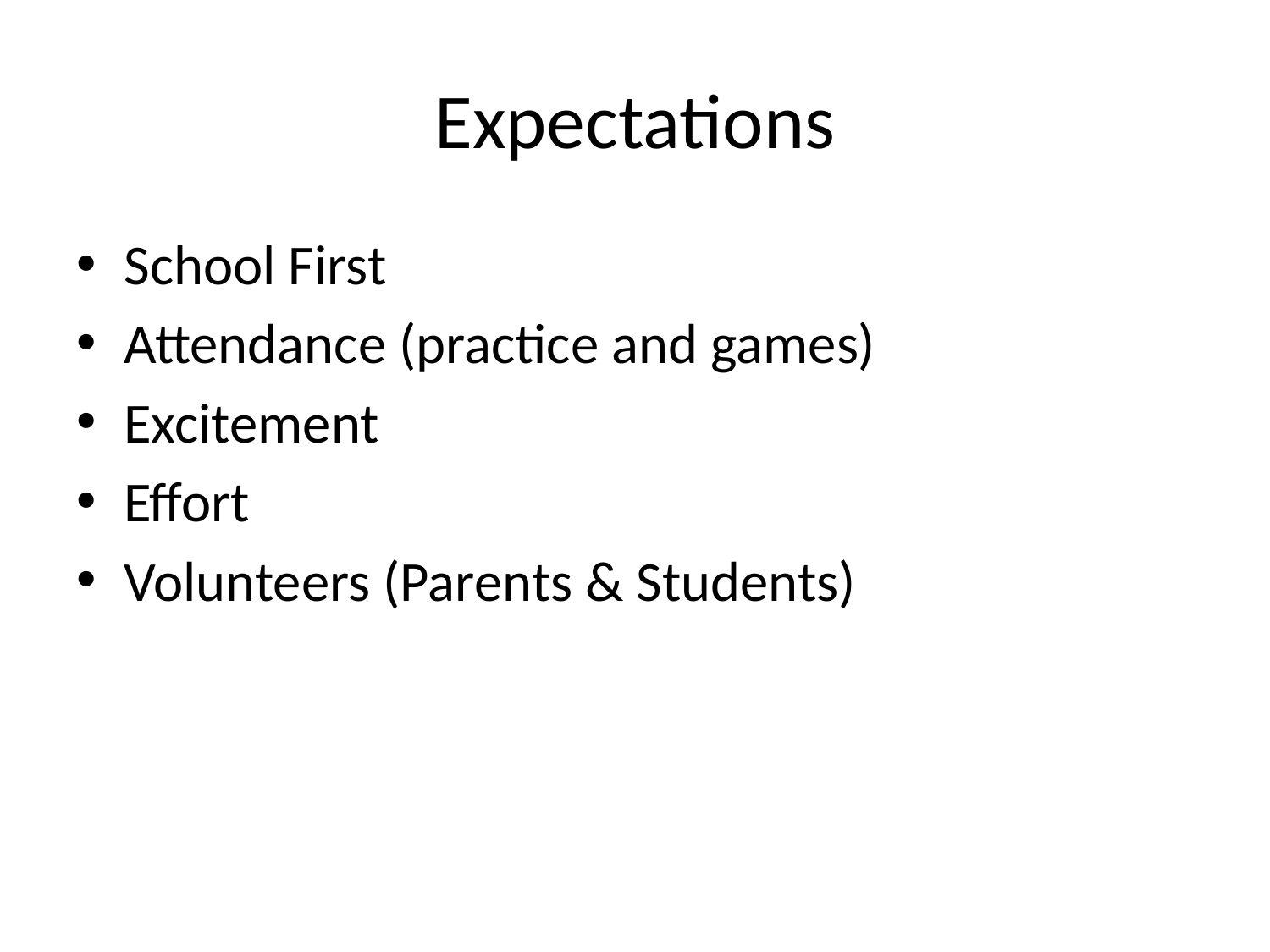

# Expectations
School First
Attendance (practice and games)
Excitement
Effort
Volunteers (Parents & Students)